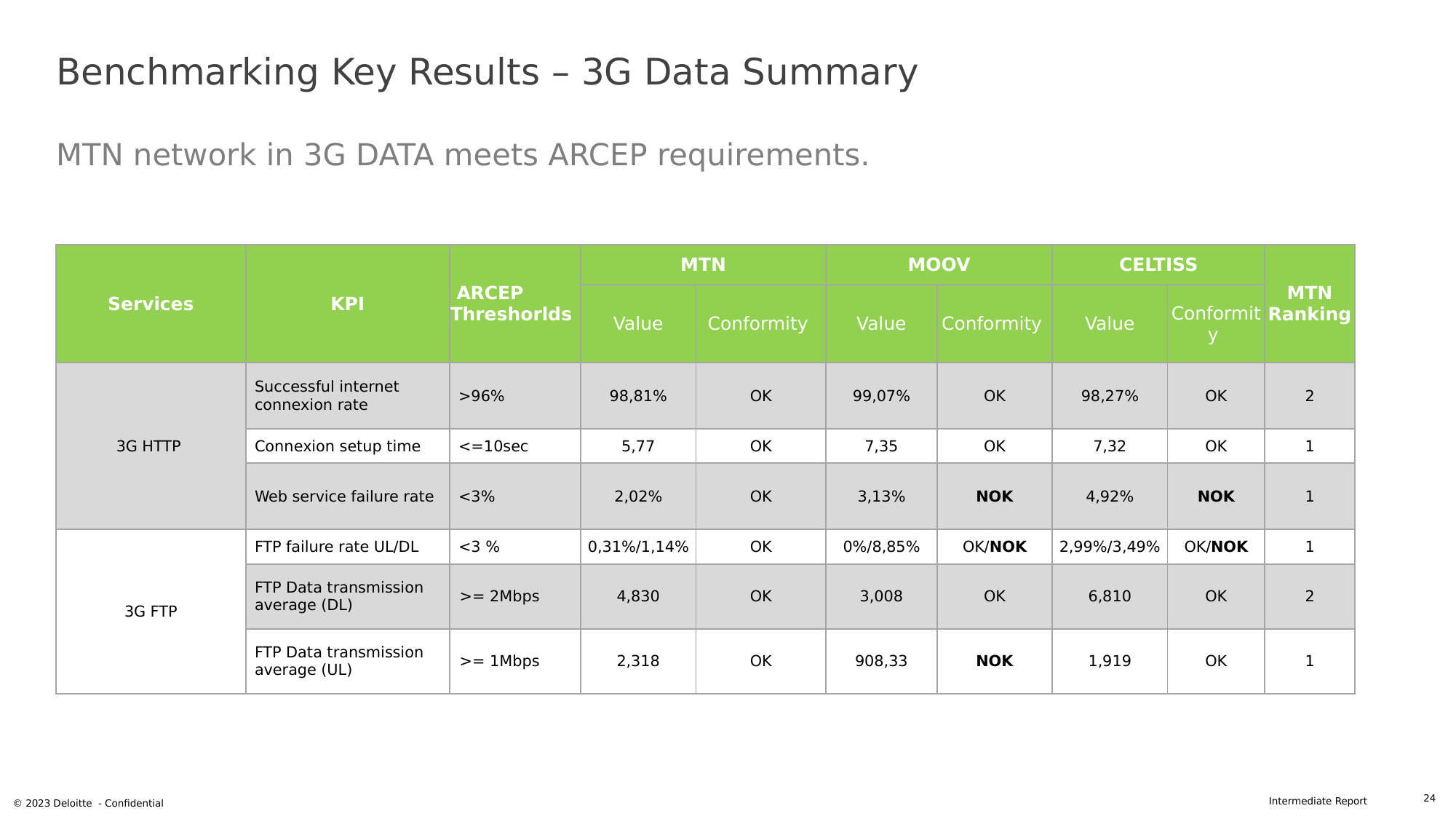

# Benchmarking Key Results – 3G Data Summary MTN network in 3G DATA meets ARCEP requirements.
| Services | KPI | ARCEP Threshorlds | MTN |  | MOOV |  | CELTISS |  | MTN Ranking |
| --- | --- | --- | --- | --- | --- | --- | --- | --- | --- |
|  |  |  | Value | Conformity | Value | Conformity | Value | Conformity |  |
| 3G HTTP | Successful internet connexion rate | >96% | 98,81% | OK | 99,07% | OK | 98,27% | OK | 2 |
|  | Connexion setup time | <=10sec | 5,77 | OK | 7,35 | OK | 7,32 | OK | 1 |
|  | Web service failure rate | <3% | 2,02% | OK | 3,13% | NOK | 4,92% | NOK | 1 |
| 3G FTP | FTP failure rate UL/DL | <3 % | 0,31%/1,14% | OK | 0%/8,85% | OK/NOK | 2,99%/3,49% | OK/NOK | 1 |
|  | FTP Data transmission average (DL) | >= 2Mbps | 4,830 | OK | 3,008 | OK | 6,810 | OK | 2 |
|  | FTP Data transmission average (UL) | >= 1Mbps | 2,318 | OK | 908,33 | NOK | 1,919 | OK | 1 |
24
© 2023 Deloitte  - Confidential